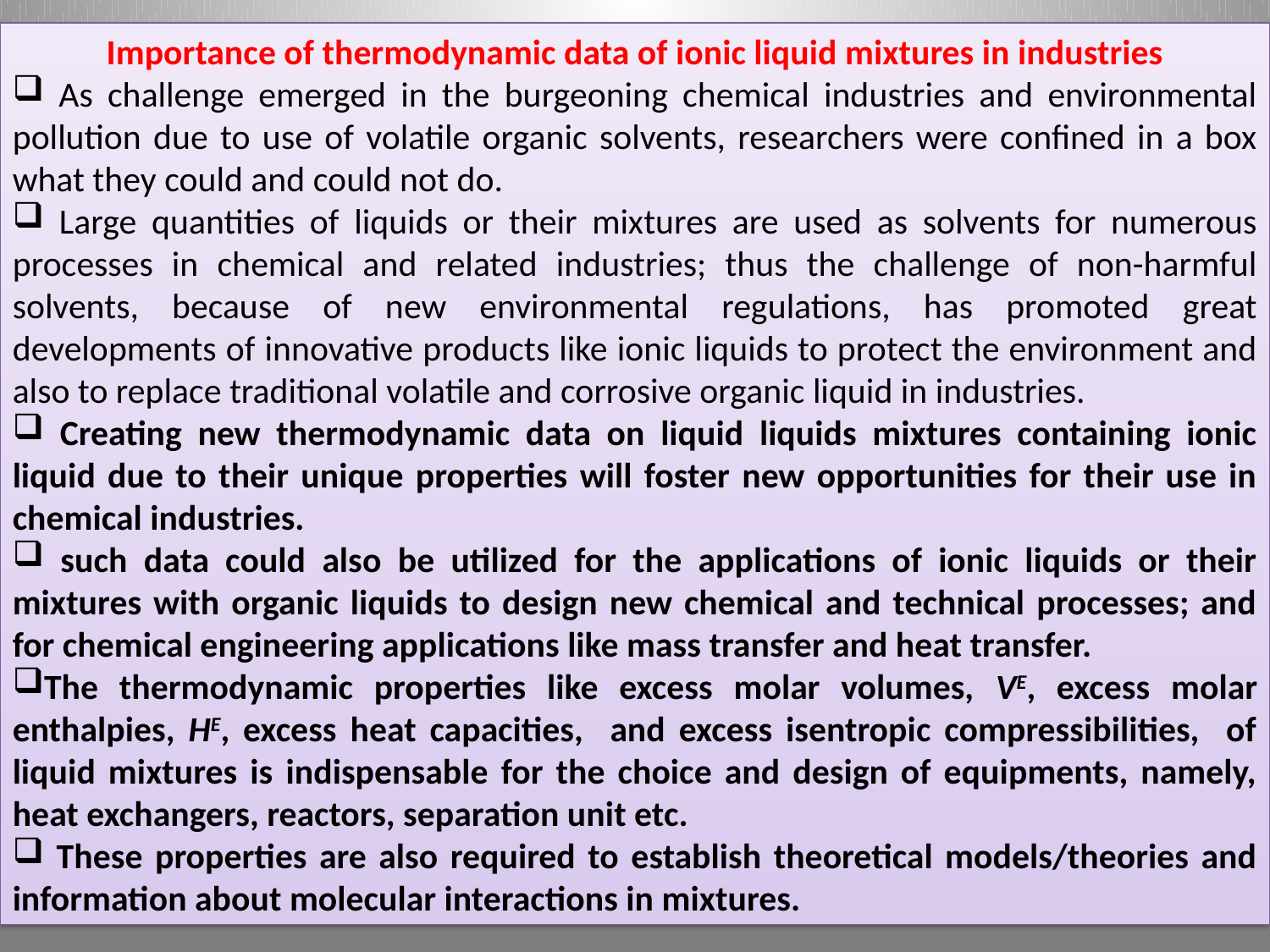

Importance of thermodynamic data of ionic liquid mixtures in industries
 As challenge emerged in the burgeoning chemical industries and environmental pollution due to use of volatile organic solvents, researchers were confined in a box what they could and could not do.
 Large quantities of liquids or their mixtures are used as solvents for numerous processes in chemical and related industries; thus the challenge of non-harmful solvents, because of new environmental regulations, has promoted great developments of innovative products like ionic liquids to protect the environment and also to replace traditional volatile and corrosive organic liquid in industries.
 Creating new thermodynamic data on liquid liquids mixtures containing ionic liquid due to their unique properties will foster new opportunities for their use in chemical industries.
 such data could also be utilized for the applications of ionic liquids or their mixtures with organic liquids to design new chemical and technical processes; and for chemical engineering applications like mass transfer and heat transfer.
The thermodynamic properties like excess molar volumes, VE, excess molar enthalpies, HE, excess heat capacities,  and excess isentropic compressibilities,  of liquid mixtures is indispensable for the choice and design of equipments, namely, heat exchangers, reactors, separation unit etc.
 These properties are also required to establish theoretical models/theories and information about molecular interactions in mixtures.